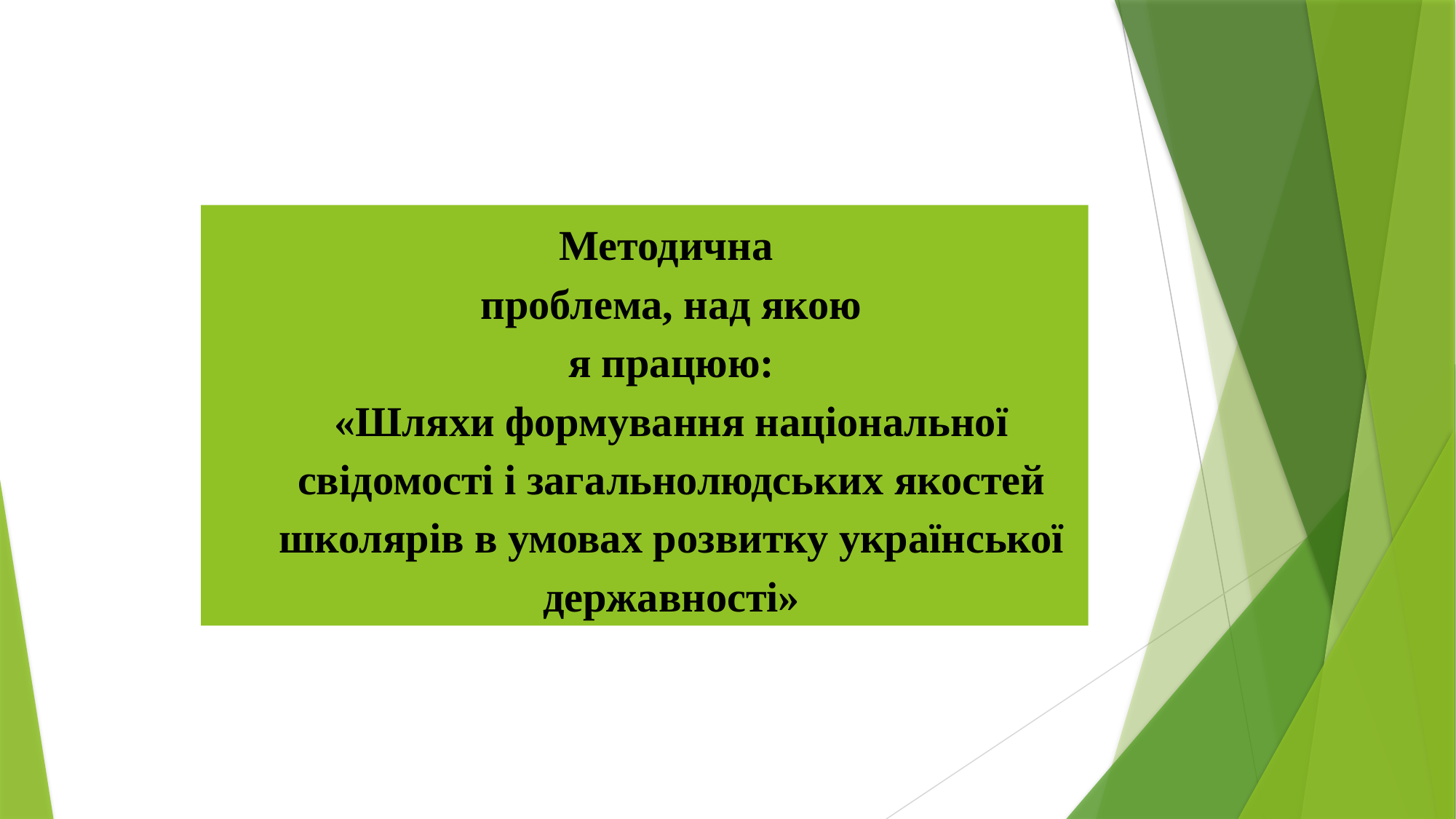

Методична
проблема, над якою
я працюю:
«Шляхи формування національної свідомості і загальнолюдських якостей школярів в умовах розвитку української державності»